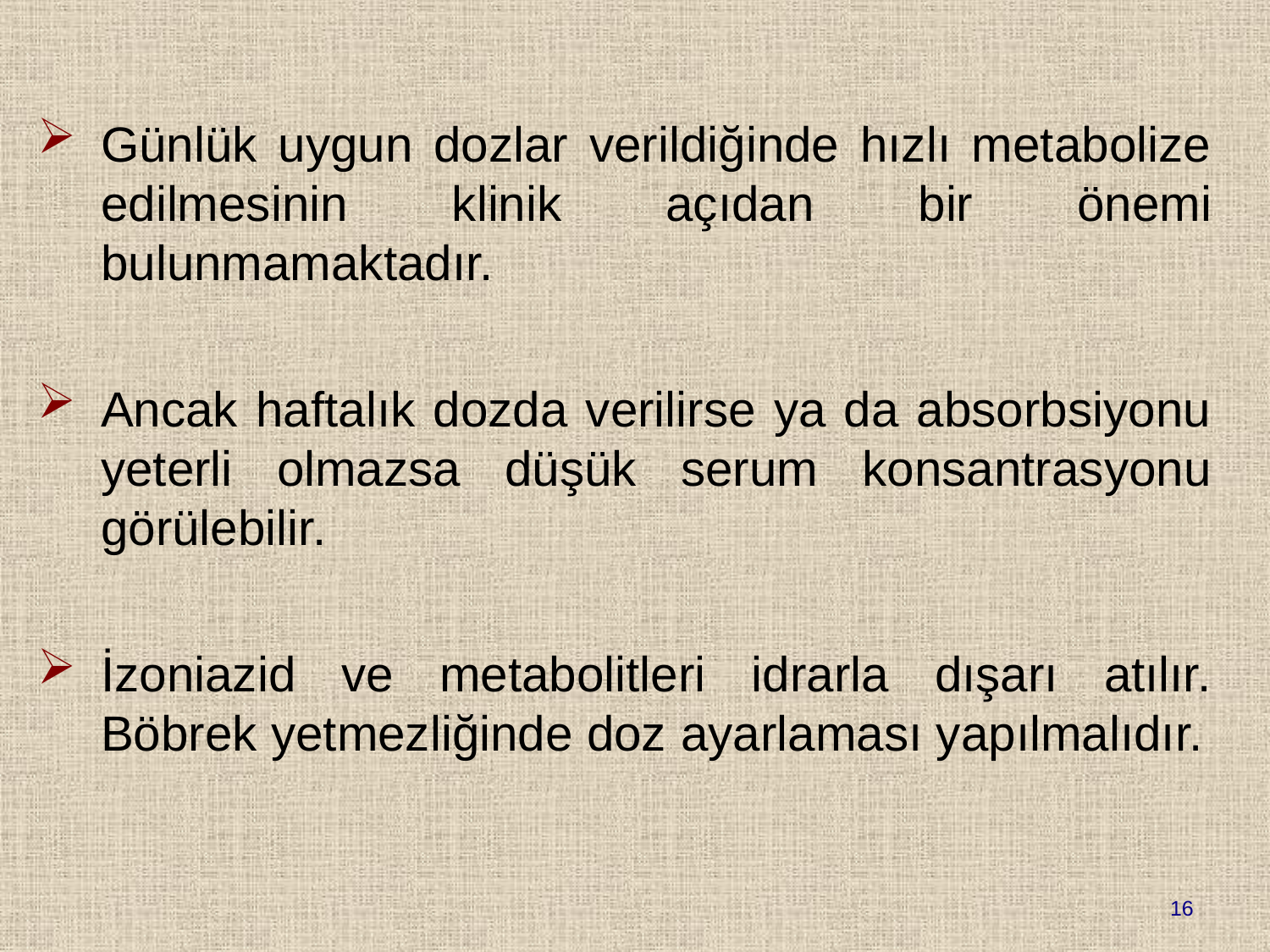

Günlük uygun dozlar verildiğinde hızlı metabolize edilmesinin klinik açıdan bir önemi bulunmamaktadır.

Ancak haftalık dozda verilirse ya da absorbsiyonu yeterli olmazsa düşük serum konsantrasyonu görülebilir.

İzoniazid ve metabolitleri idrarla dışarı atılır. Böbrek yetmezliğinde doz ayarlaması yapılmalıdır.
16